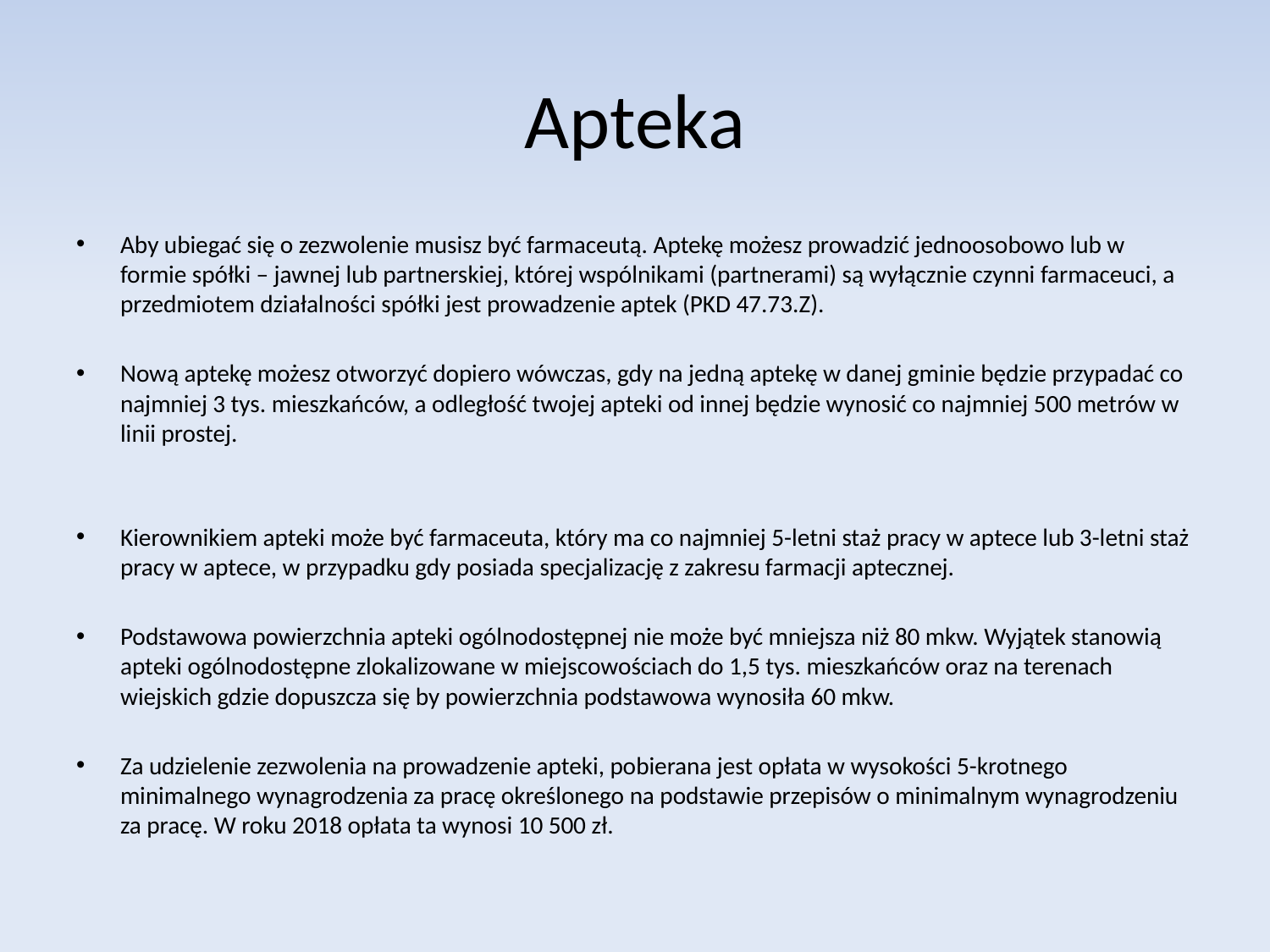

# Apteka
Aby ubiegać się o zezwolenie musisz być farmaceutą. Aptekę możesz prowadzić jednoosobowo lub w formie spółki – jawnej lub partnerskiej, której wspólnikami (partnerami) są wyłącznie czynni farmaceuci, a przedmiotem działalności spółki jest prowadzenie aptek (PKD 47.73.Z).

Nową aptekę możesz otworzyć dopiero wówczas, gdy na jedną aptekę w danej gminie będzie przypadać co najmniej 3 tys. mieszkańców, a odległość twojej apteki od innej będzie wynosić co najmniej 500 metrów w linii prostej.

Kierownikiem apteki może być farmaceuta, który ma co najmniej 5-letni staż pracy w aptece lub 3-letni staż pracy w aptece, w przypadku gdy posiada specjalizację z zakresu farmacji aptecznej.

Podstawowa powierzchnia apteki ogólnodostępnej nie może być mniejsza niż 80 mkw. Wyjątek stanowią apteki ogólnodostępne zlokalizowane w miejscowościach do 1,5 tys. mieszkańców oraz na terenach wiejskich gdzie dopuszcza się by powierzchnia podstawowa wynosiła 60 mkw.

Za udzielenie zezwolenia na prowadzenie apteki, pobierana jest opłata w wysokości 5-krotnego minimalnego wynagrodzenia za pracę określonego na podstawie przepisów o minimalnym wynagrodzeniu za pracę. W roku 2018 opłata ta wynosi 10 500 zł.